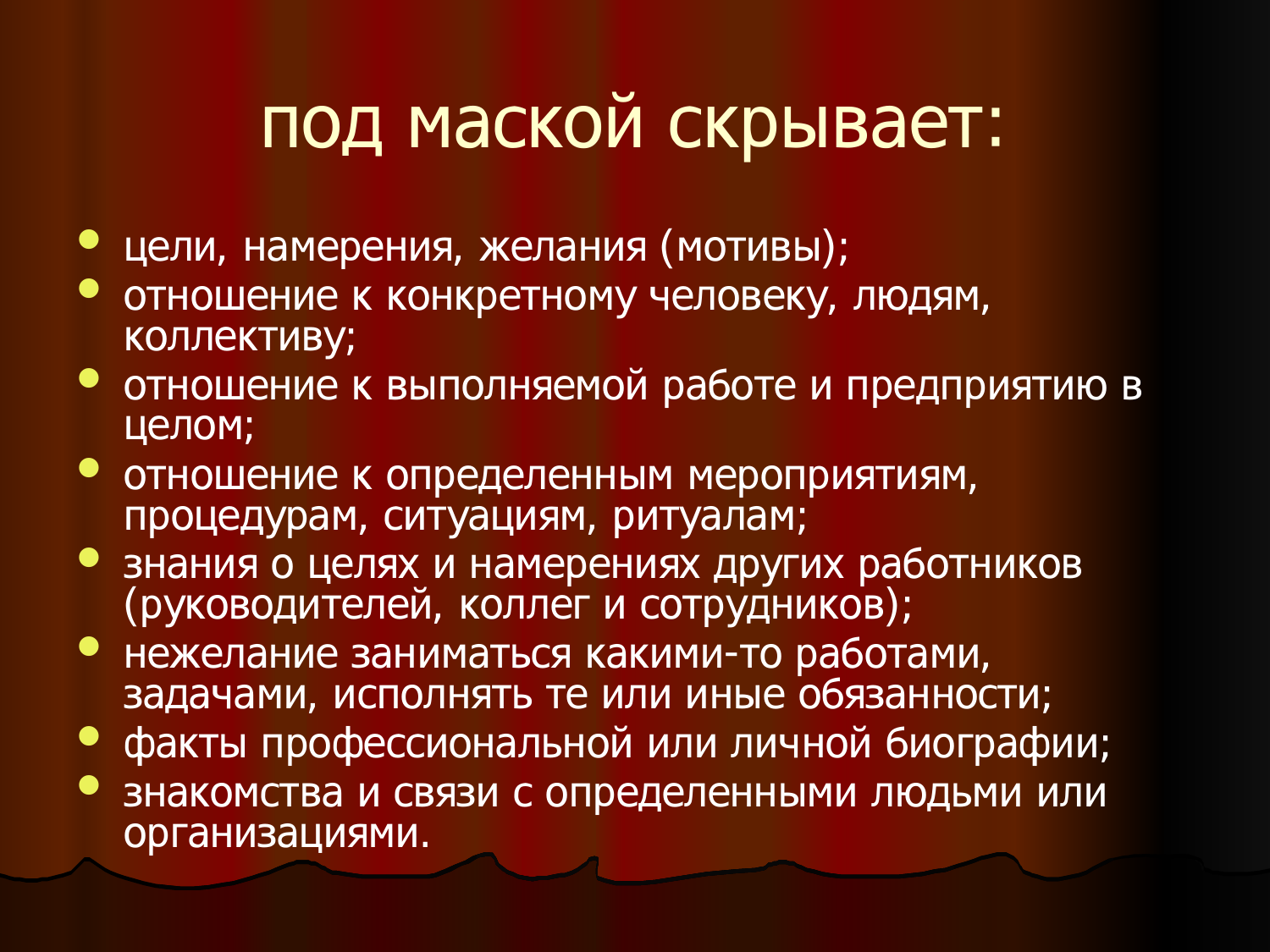

# под маской скрывает:
цели, намерения, желания (мотивы);
отношение к конкретному человеку, людям, коллективу;
отношение к выполняемой работе и предприятию в целом;
отношение к определенным мероприятиям, процедурам, ситуациям, ритуалам;
знания о целях и намерениях других работников (руководителей, коллег и сотрудников);
нежелание заниматься какими-то работами, задачами, исполнять те или иные обязанности;
факты профессиональной или личной биографии;
знакомства и связи с определенными людьми или организациями.